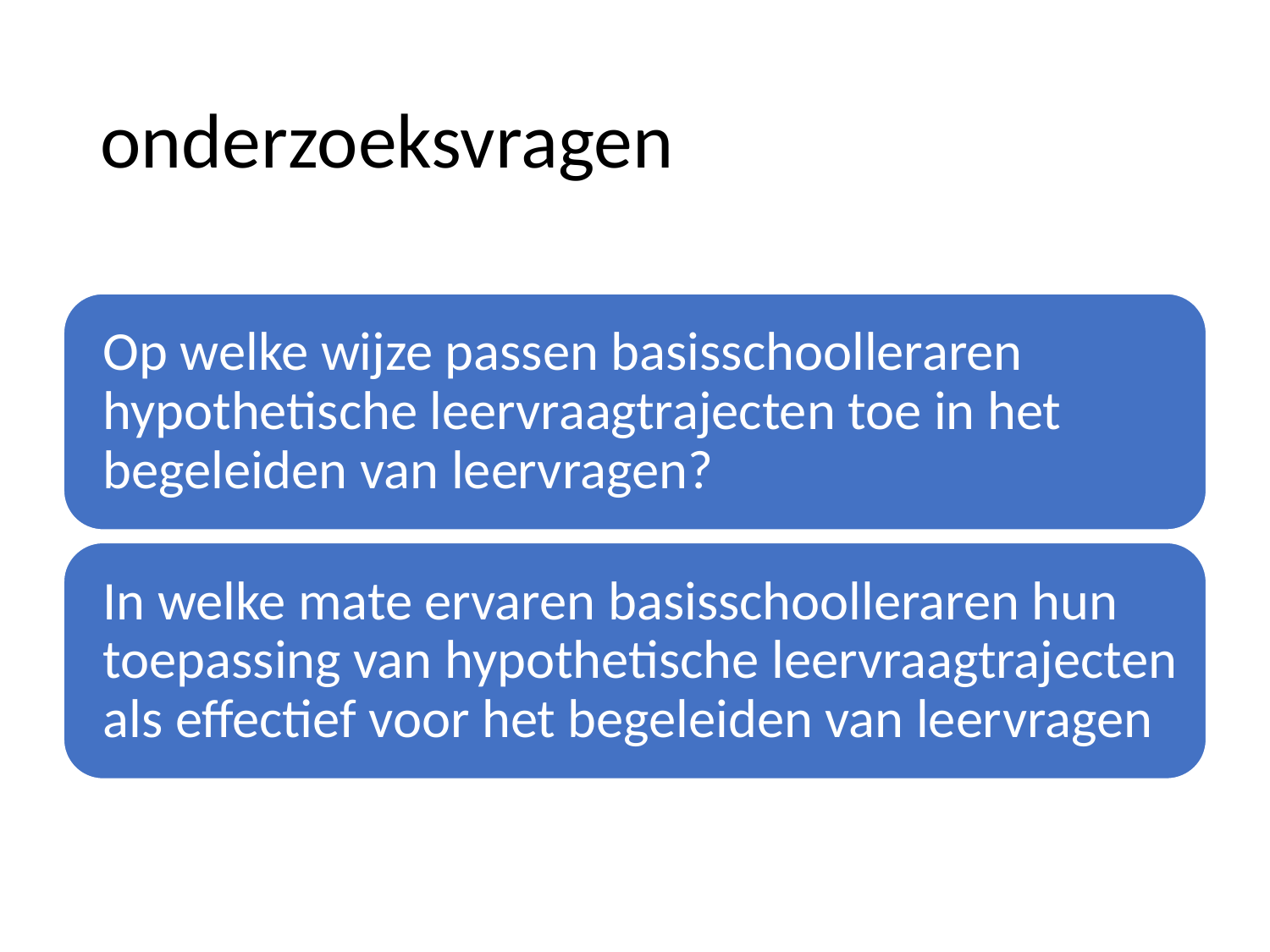

# onderzoeksvragen
Op welke wijze passen basisschoolleraren hypothetische leervraagtrajecten toe in het begeleiden van leervragen?
In welke mate ervaren basisschoolleraren hun toepassing van hypothetische leervraagtrajecten als effectief voor het begeleiden van leervragen